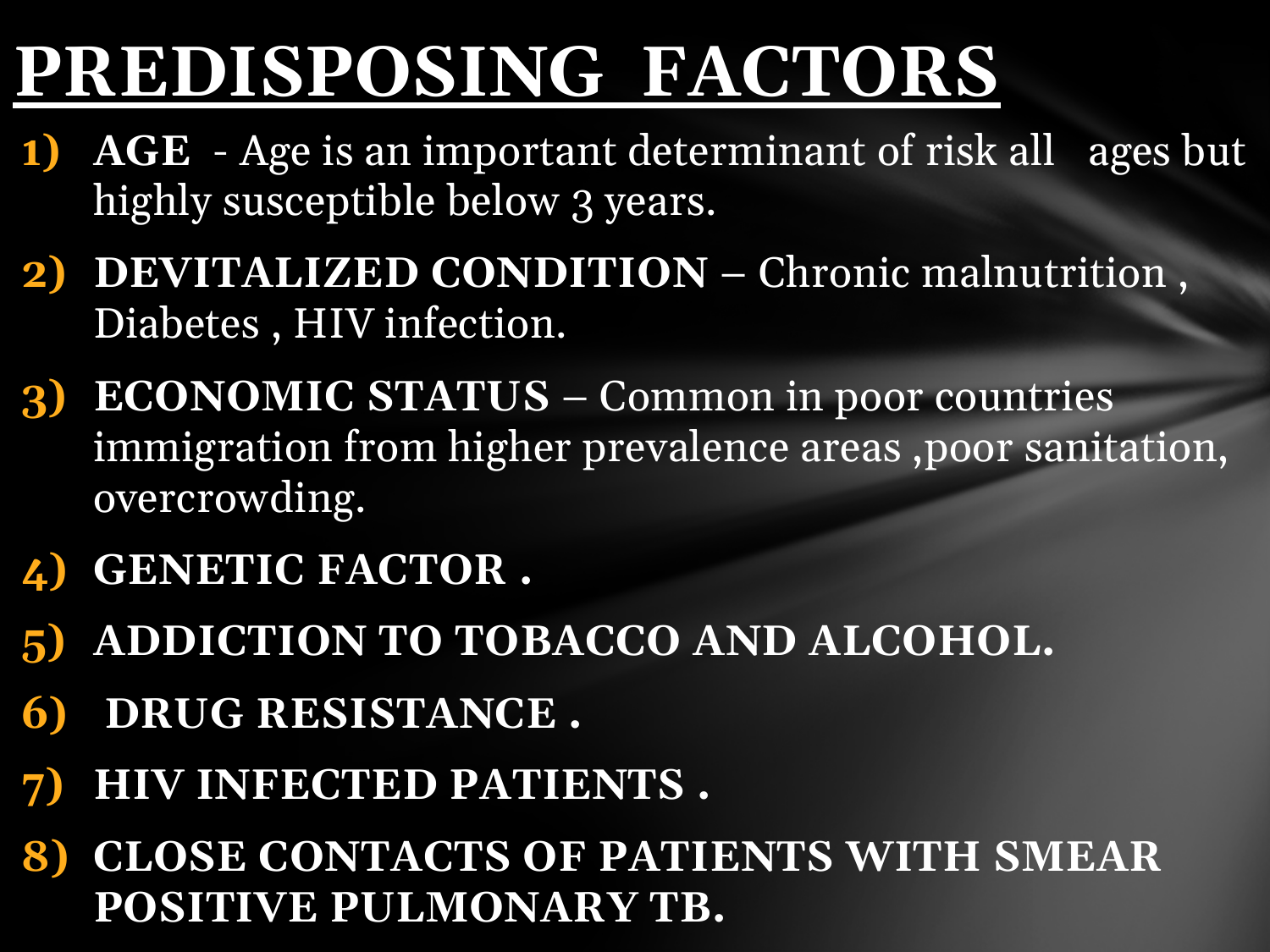

# PREDISPOSING  FACTORS
AGE  - Age is an important determinant of risk all   ages but highly susceptible below 3 years.
DEVITALIZED CONDITION – Chronic malnutrition , Diabetes , HIV infection.
ECONOMIC STATUS – Common in poor countries immigration from higher prevalence areas ,poor sanitation, overcrowding.
GENETIC FACTOR .
ADDICTION TO TOBACCO AND ALCOHOL.
 DRUG RESISTANCE .
HIV INFECTED PATIENTS .
CLOSE CONTACTS OF PATIENTS WITH SMEAR POSITIVE PULMONARY TB.